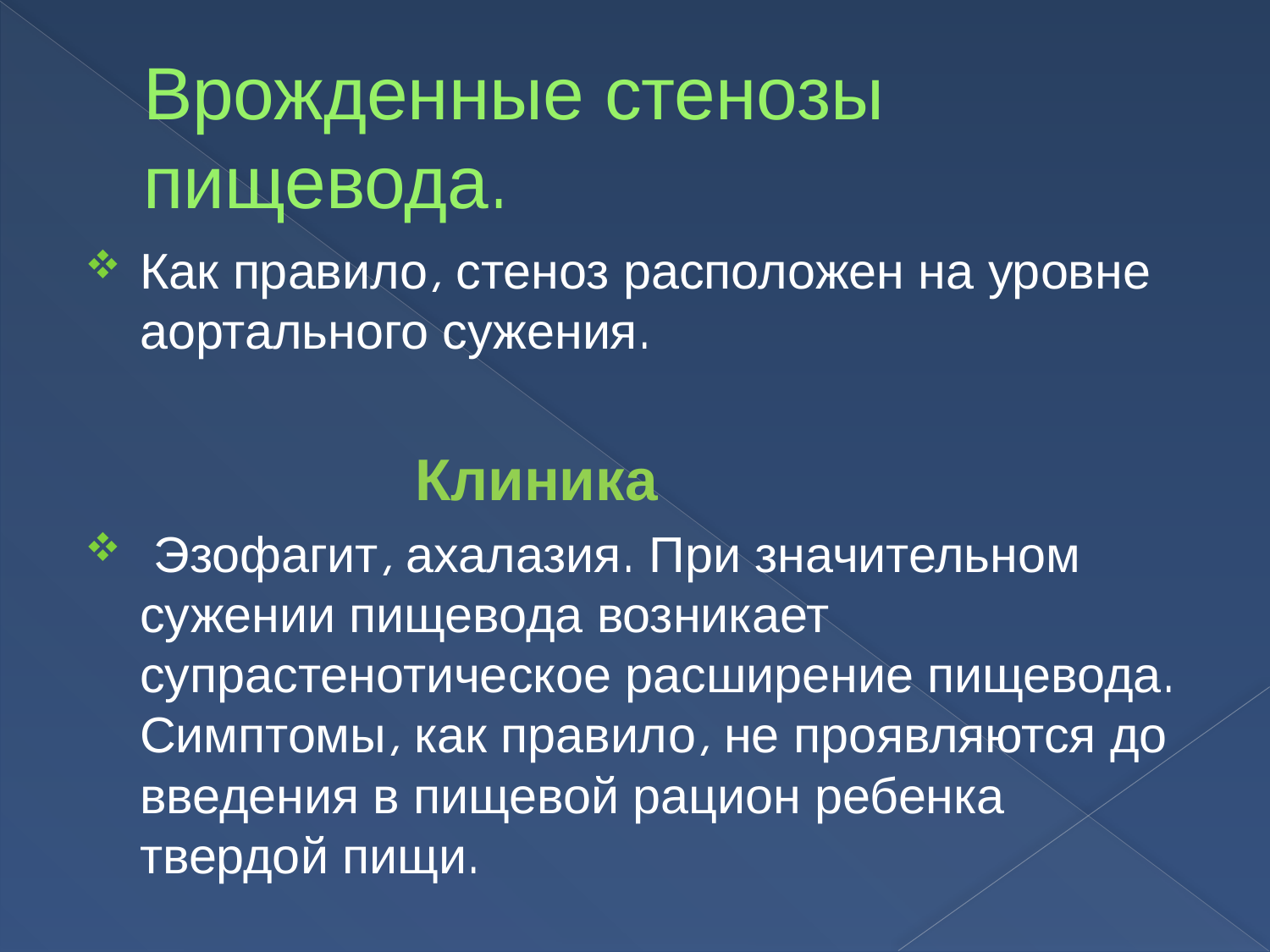

# Врожденные стенозы пищевода.
Как правило, стеноз расположен на уровне аортального сужения.

                    Клиника
 Эзофагит, ахалазия. При значительном сужении пищевода возникает супрастенотическое расширение пищевода. Симптомы, как правило, не проявляются до введения в пищевой рацион ребенка твердой пищи.